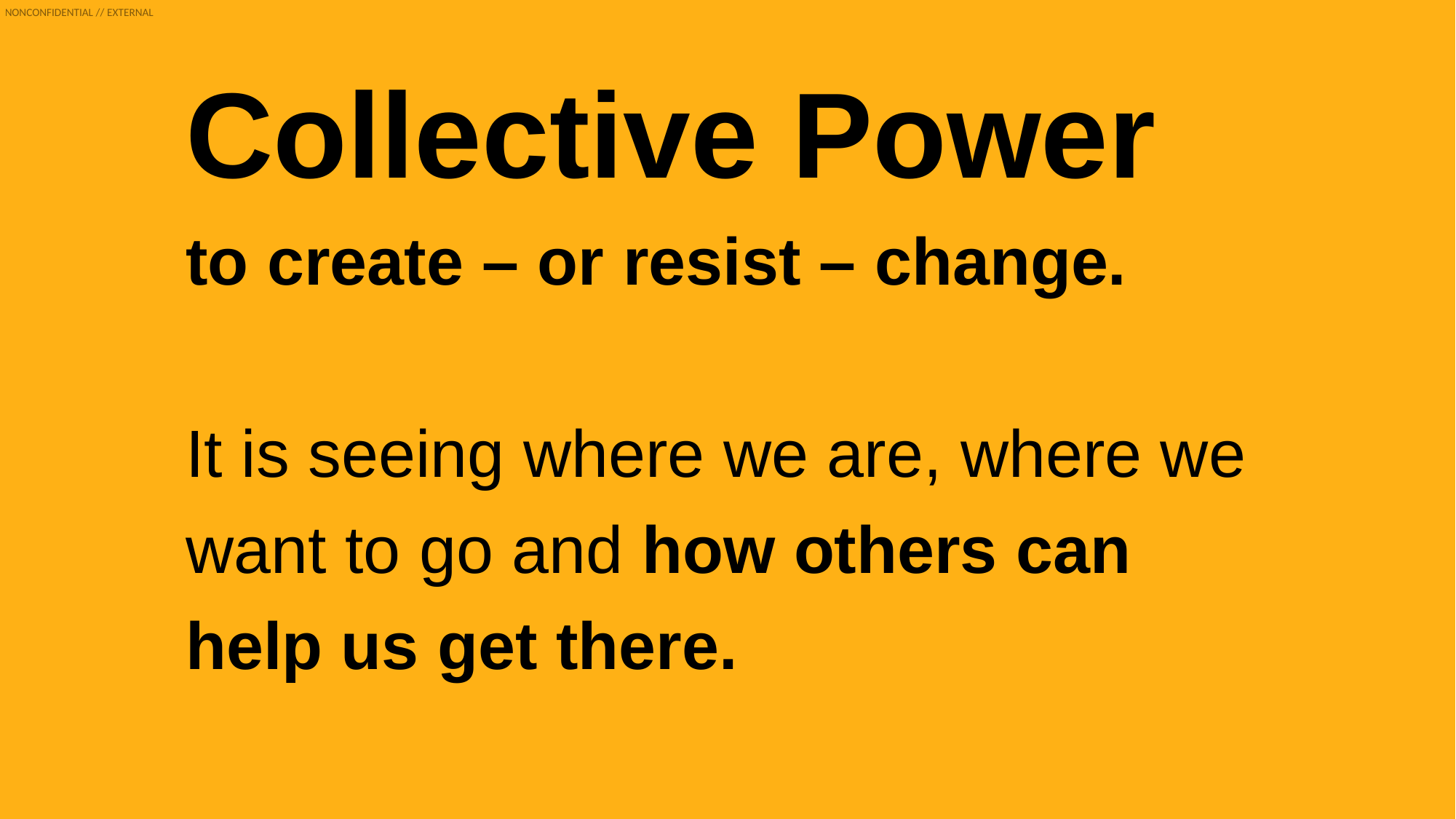

Collective Power
to create – or resist – change.

It is seeing where we are, where we want to go and how others can help us get there.